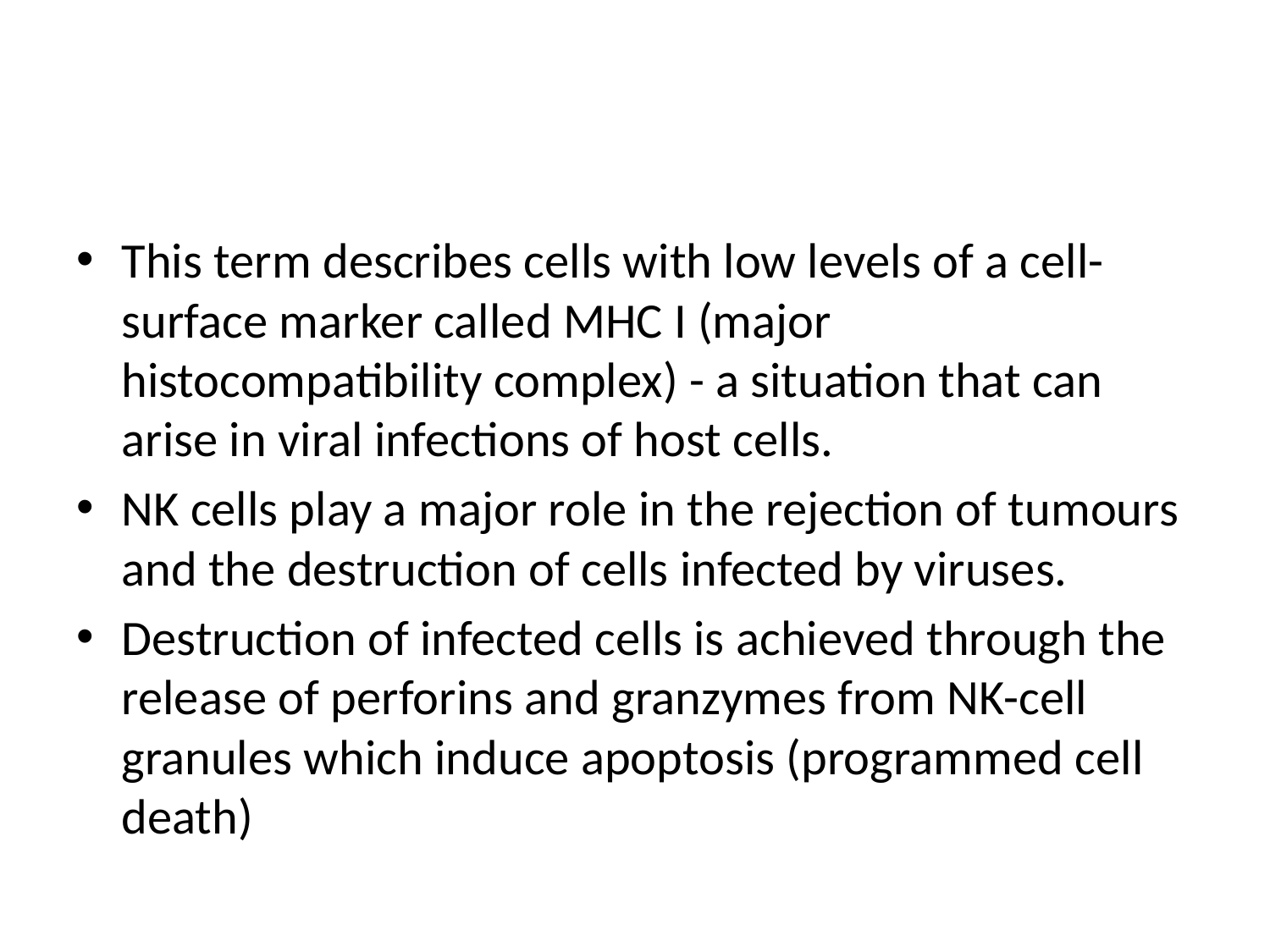

#
This term describes cells with low levels of a cell-surface marker called MHC I (major histocompatibility complex) - a situation that can arise in viral infections of host cells.
NK cells play a major role in the rejection of tumours and the destruction of cells infected by viruses.
Destruction of infected cells is achieved through the release of perforins and granzymes from NK-cell granules which induce apoptosis (programmed cell death)